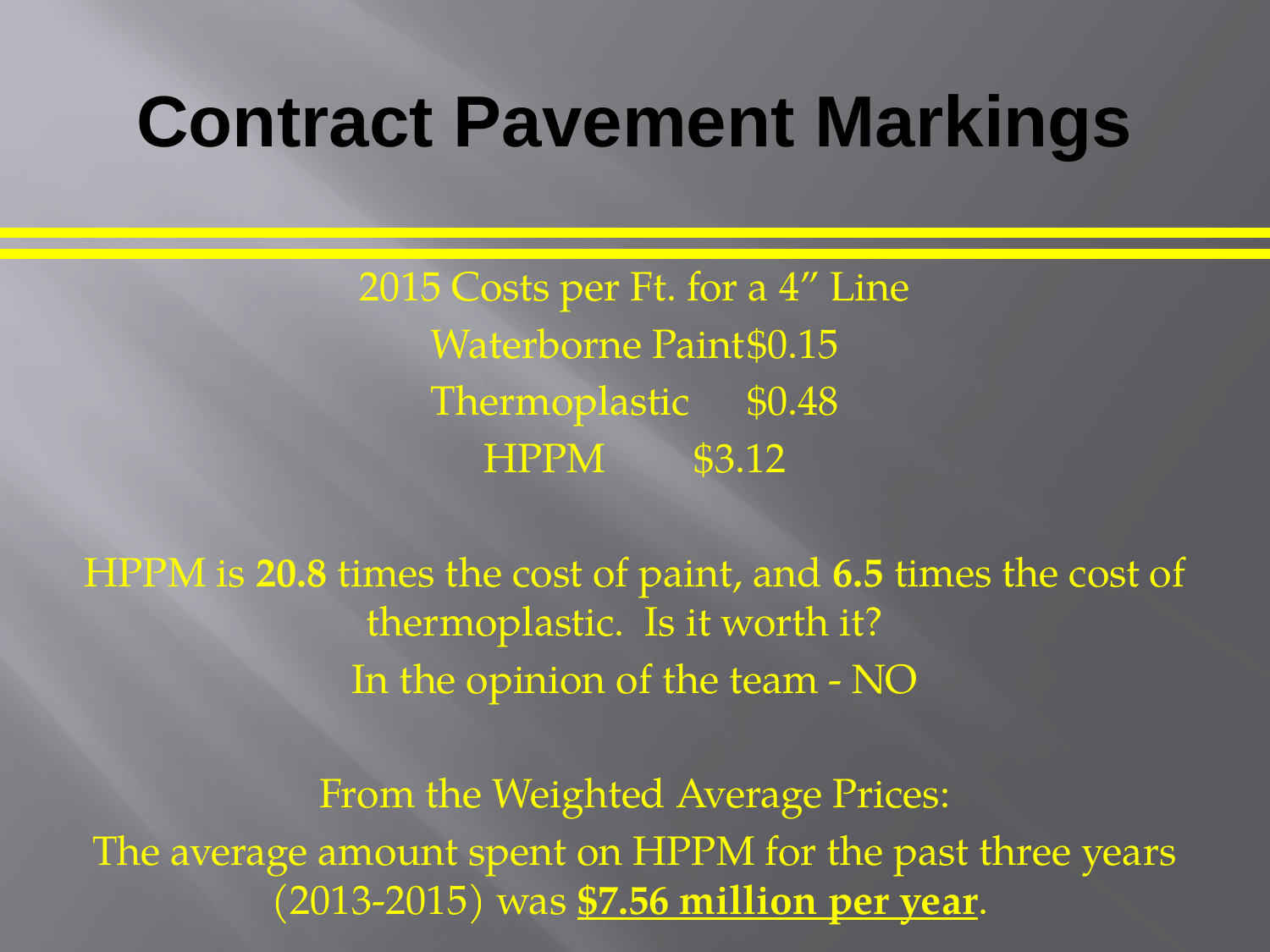

# Contract Pavement Markings
2015 Costs per Ft. for a 4” Line
Waterborne Paint				$0.15
Thermoplastic				$0.48
HPPM					$3.12

HPPM is 20.8 times the cost of paint, and 6.5 times the cost of thermoplastic.  Is it worth it?
In the opinion of the team - NO

From the Weighted Average Prices:
The average amount spent on HPPM for the past three years (2013-2015) was $7.56 million per year.